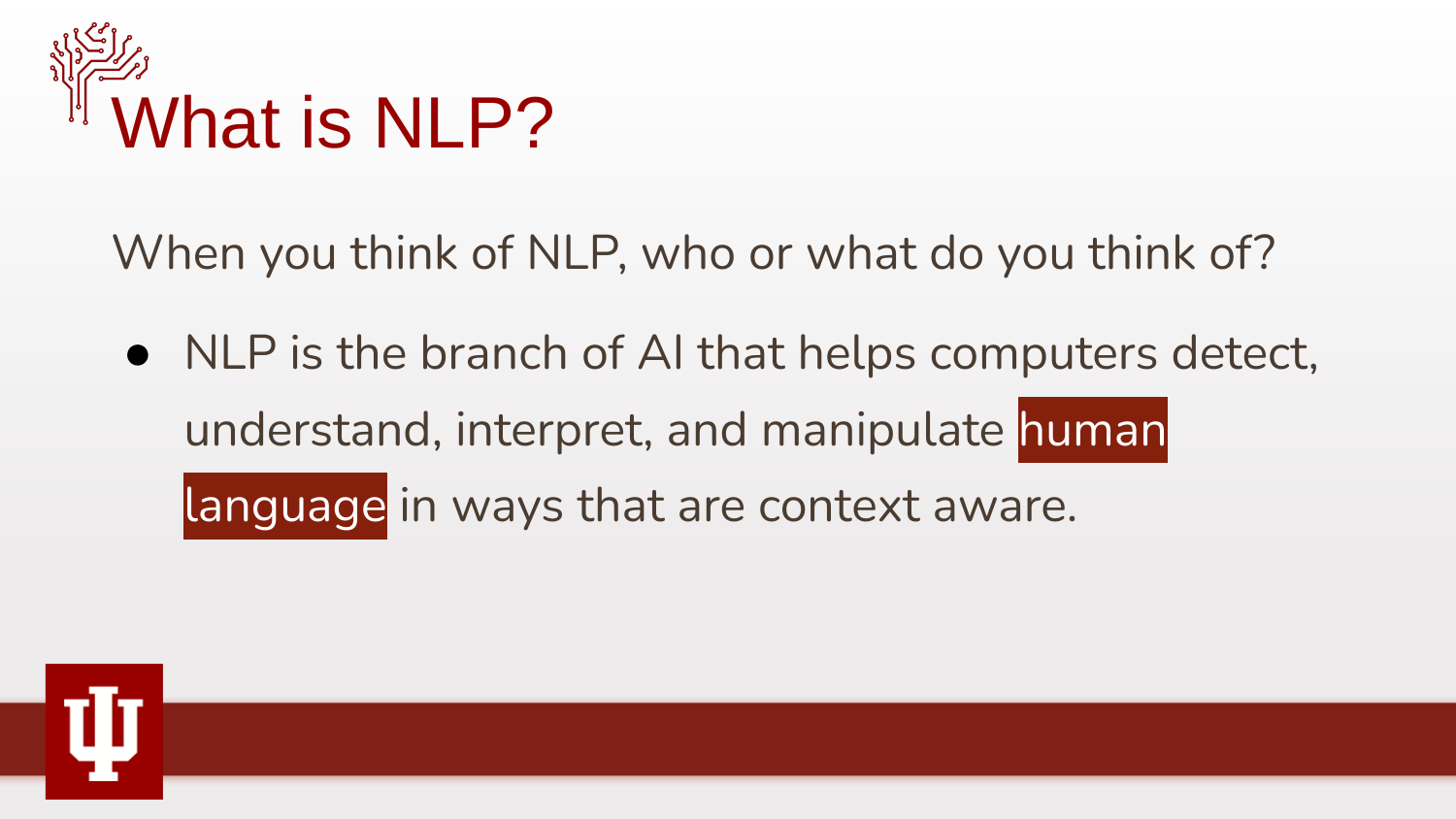

# What is NLP?
When you think of NLP, who or what do you think of?
NLP is the branch of AI that helps computers detect, understand, interpret, and manipulate human language in ways that are context aware.